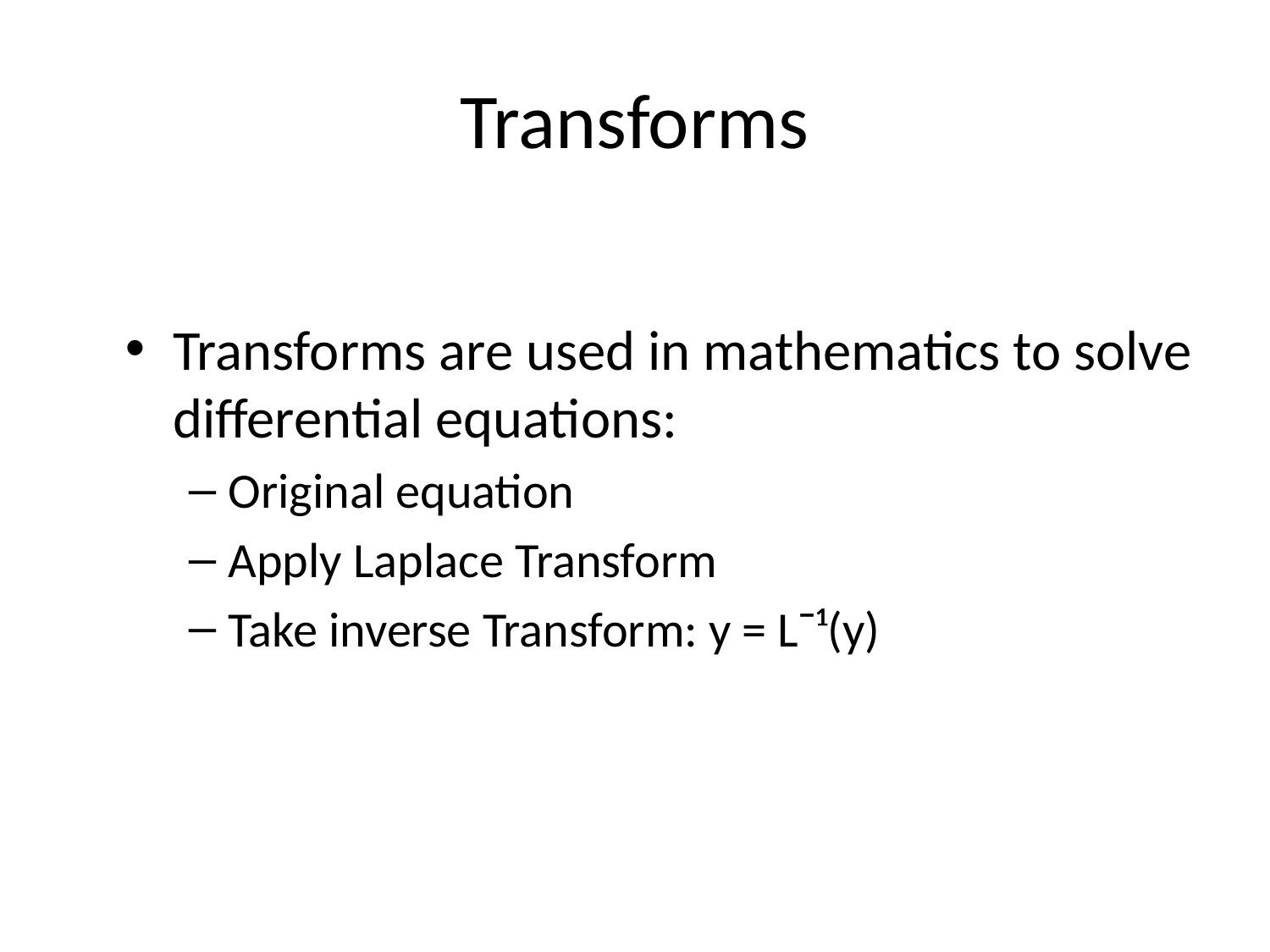

# Transforms
Transforms are used in mathematics to solve differential equations:
Original equation
Apply Laplace Transform
Take inverse Transform: y = Lˉ¹(y)